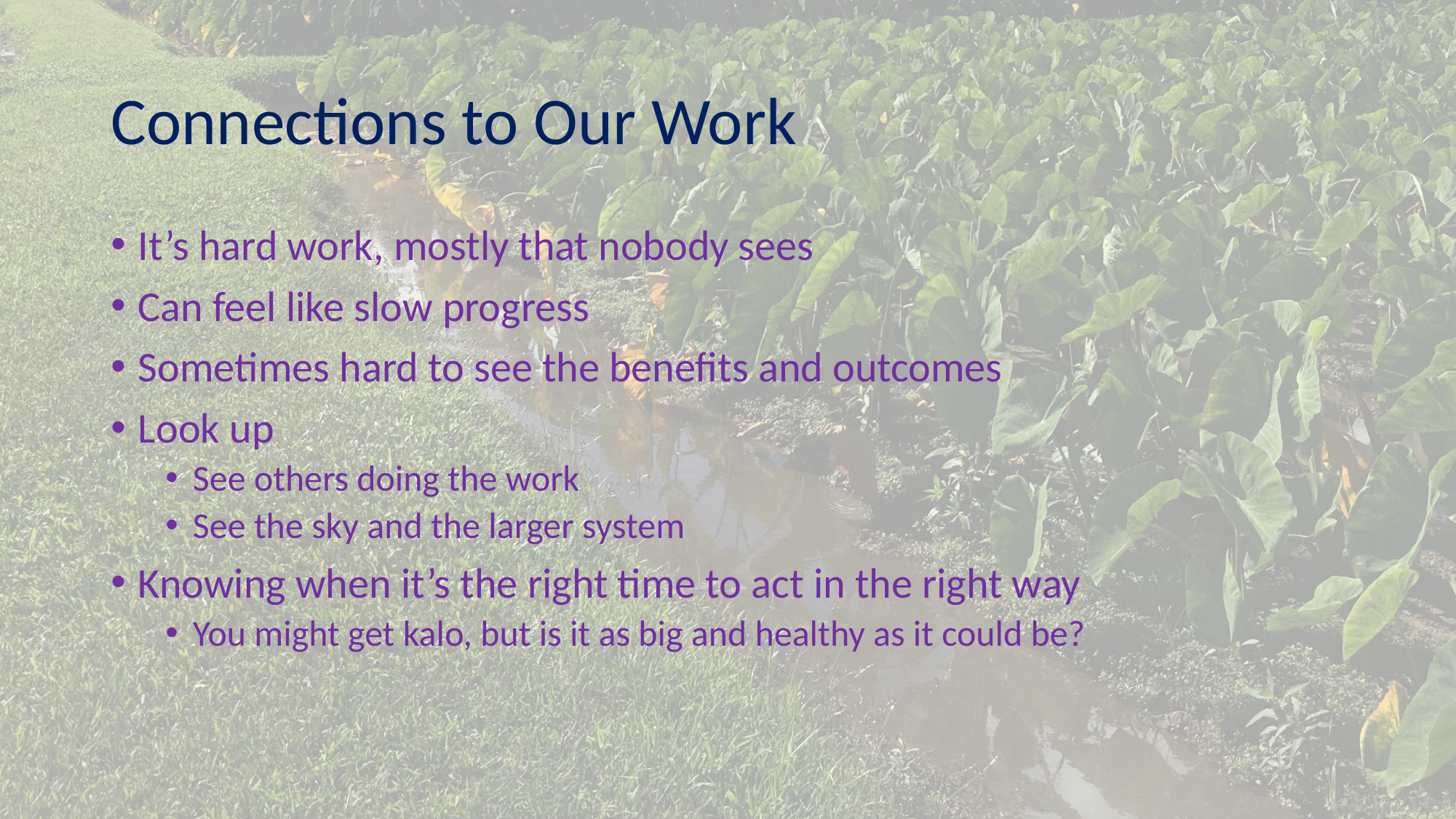

# Connections to Our Work
It’s hard work, mostly that nobody sees
Can feel like slow progress
Sometimes hard to see the benefits and outcomes
Look up
See others doing the work
See the sky and the larger system
Knowing when it’s the right time to act in the right way
You might get kalo, but is it as big and healthy as it could be?